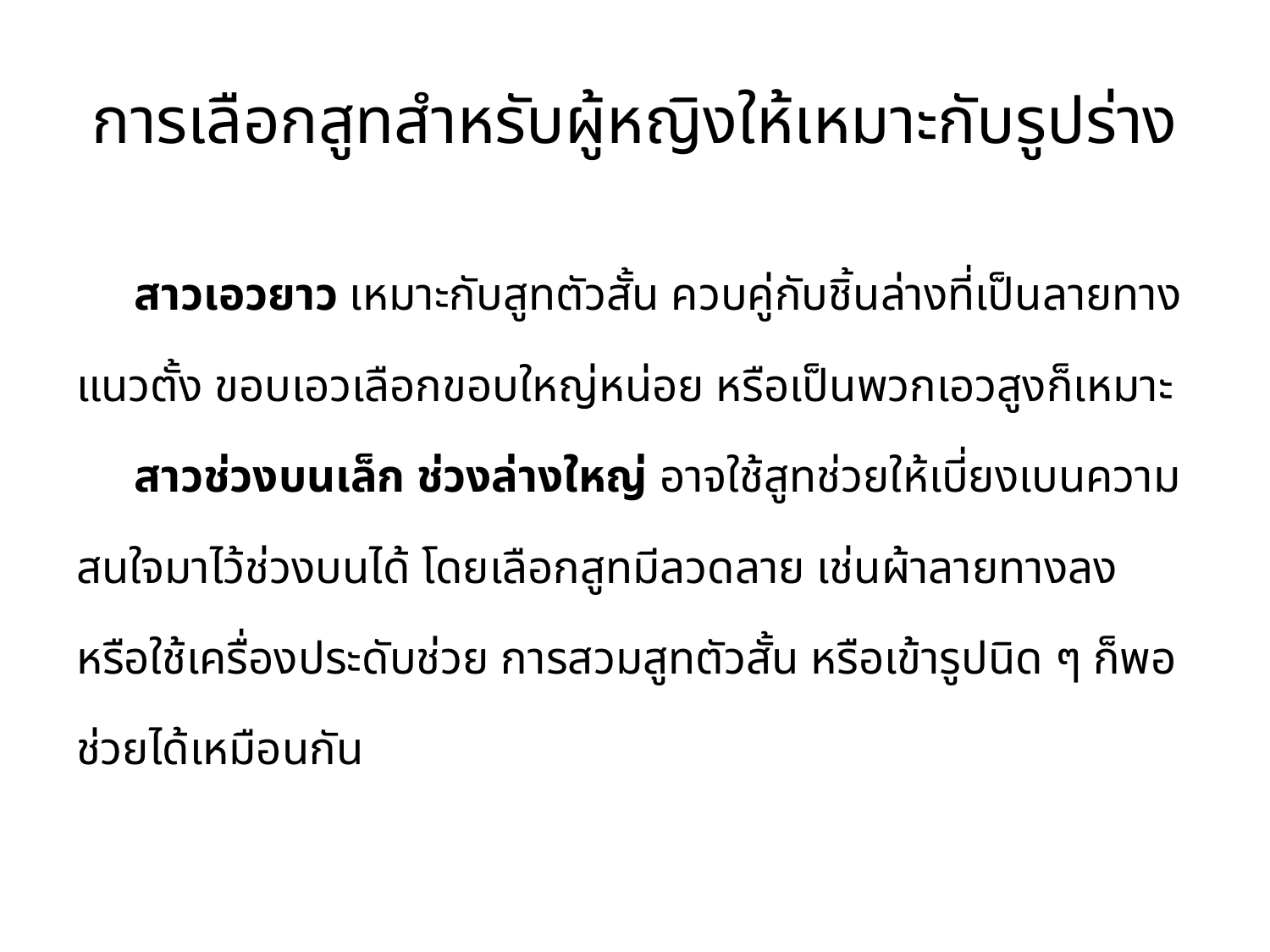

# การเลือกสูทสำหรับผู้หญิงให้เหมาะกับรูปร่าง
     สาวเอวยาว เหมาะกับสูทตัวสั้น ควบคู่กับชิ้นล่างที่เป็นลายทางแนวตั้ง ขอบเอวเลือกขอบใหญ่หน่อย หรือเป็นพวกเอวสูงก็เหมาะ
     สาวช่วงบนเล็ก ช่วงล่างใหญ่ อาจใช้สูทช่วยให้เบี่ยงเบนความสนใจมาไว้ช่วงบนได้ โดยเลือกสูทมีลวดลาย เช่นผ้าลายทางลง หรือใช้เครื่องประดับช่วย การสวมสูทตัวสั้น หรือเข้ารูปนิด ๆ ก็พอช่วยได้เหมือนกัน